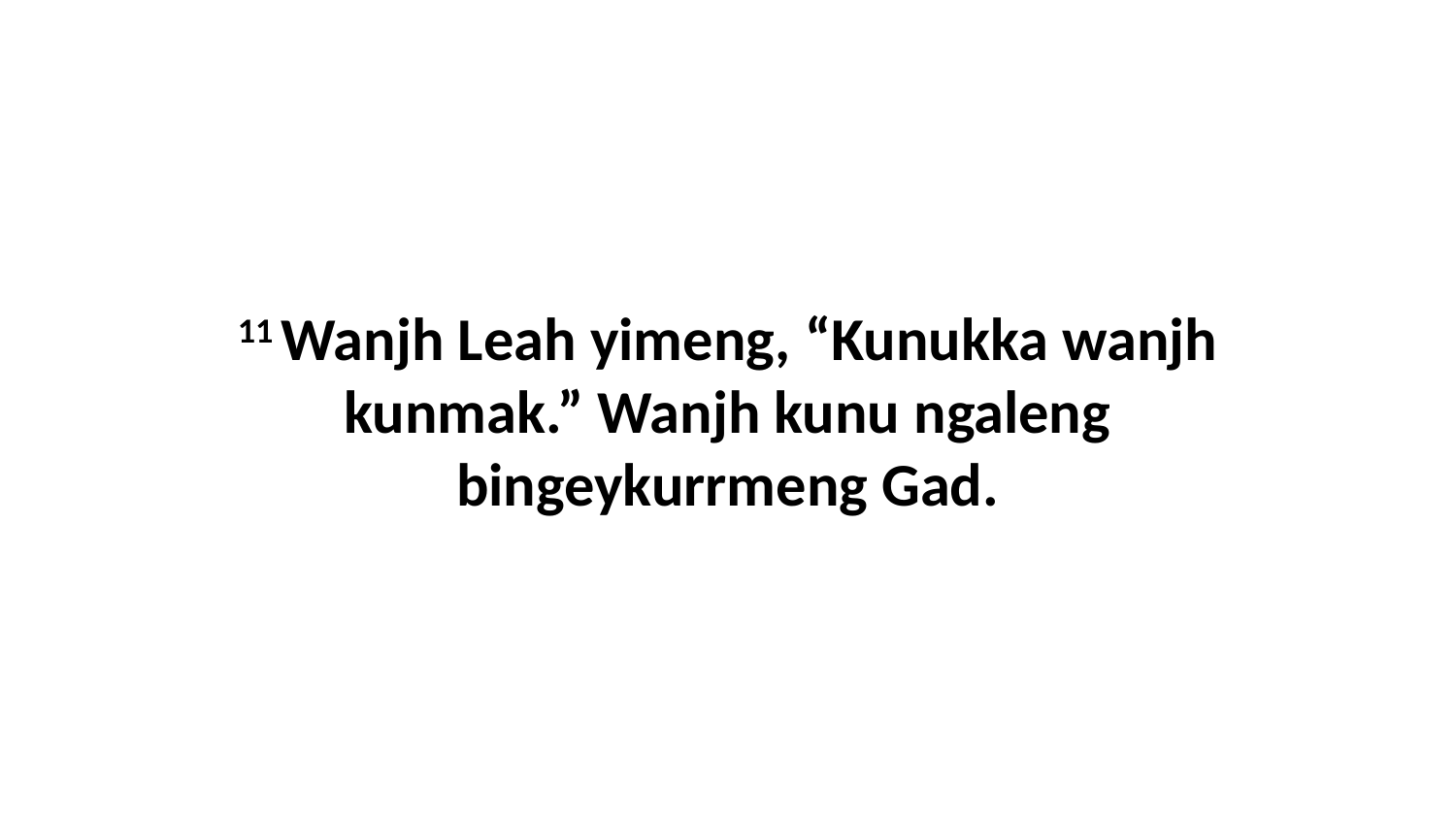

11 Wanjh Leah yimeng, “Kunukka wanjh kunmak.” Wanjh kunu ngaleng bingeykurrmeng Gad.